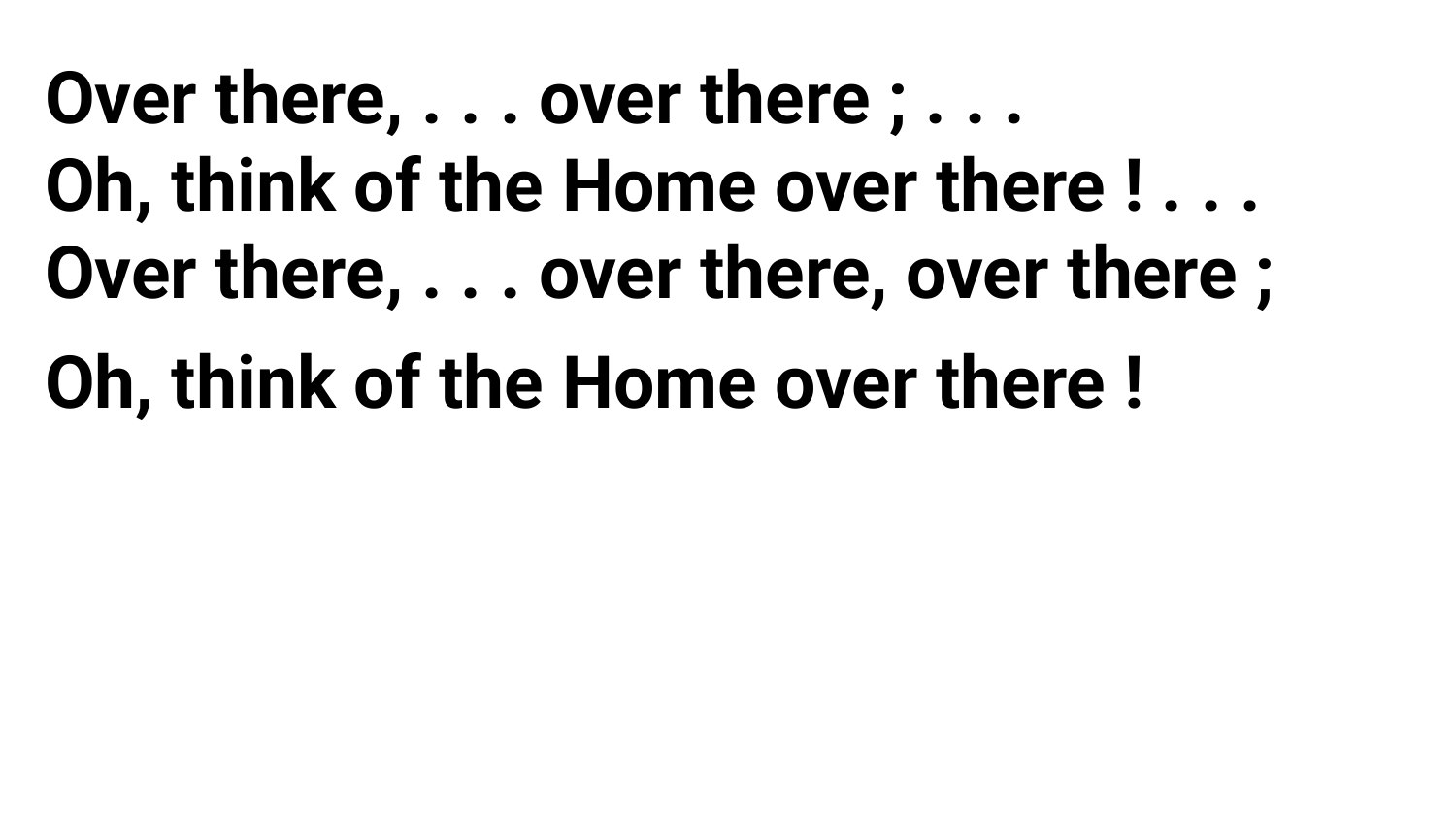

Over there, . . . over there ; . . .
Oh, think of the Home over there ! . . .
Over there, . . . over there, over there ;
Oh, think of the Home over there !